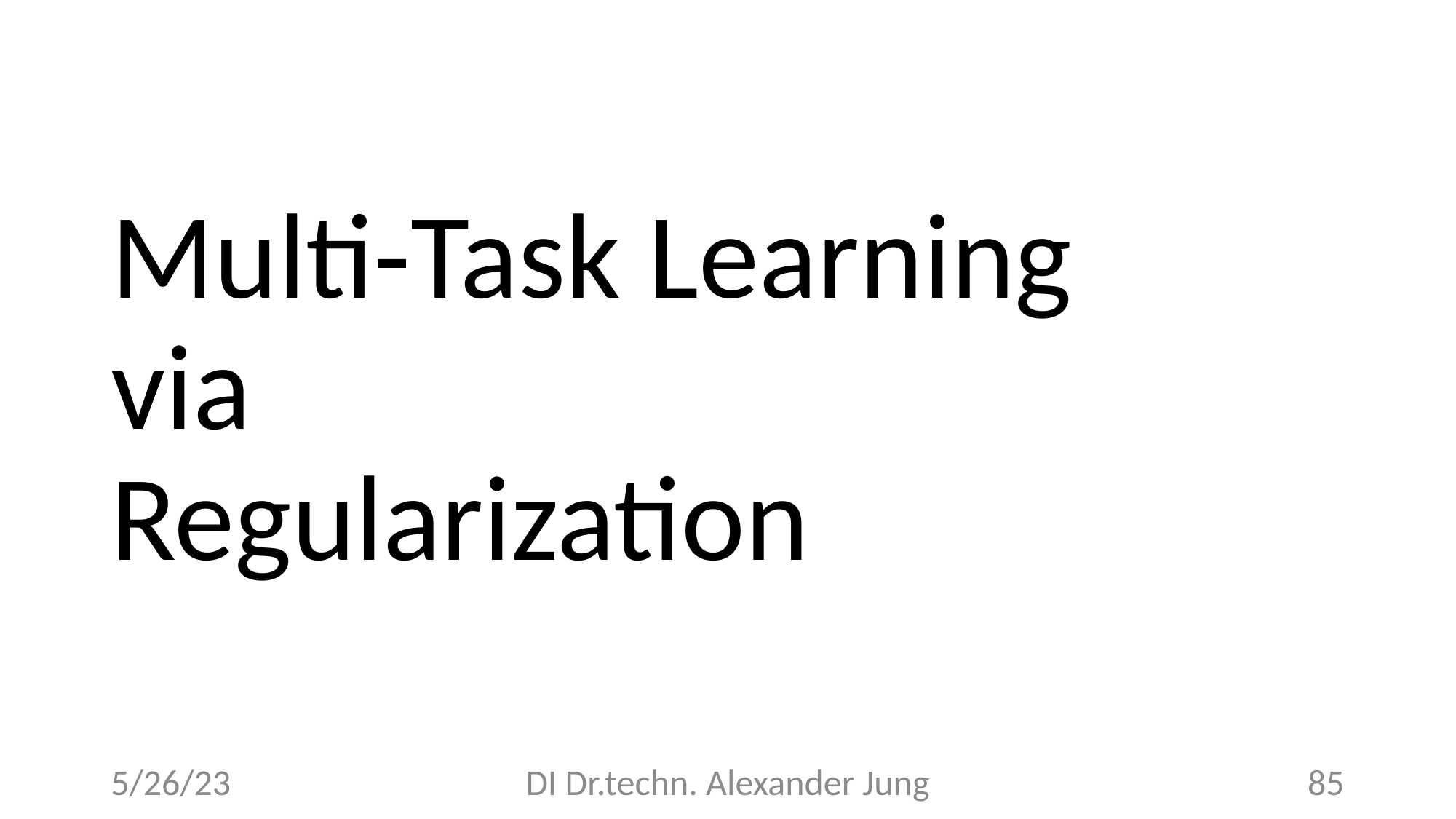

Multi-Task Learning
via
Regularization
5/26/23
DI Dr.techn. Alexander Jung
85